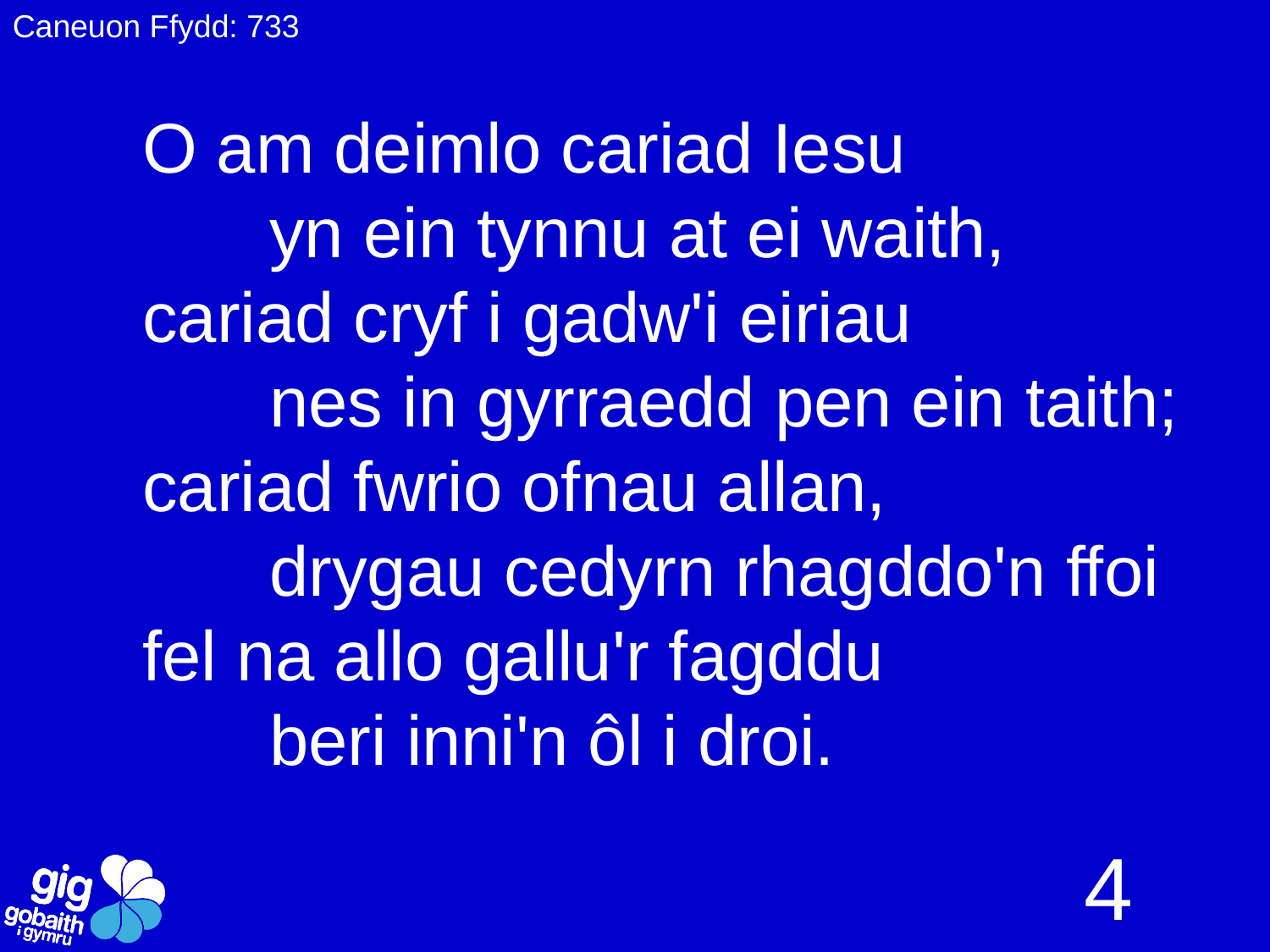

Caneuon Ffydd: 733

O am deimlo cariad Iesu
	yn ein tynnu at ei waith,
cariad cryf i gadw'i eiriau
	nes in gyrraedd pen ein taith;
cariad fwrio ofnau allan,
	drygau cedyrn rhagddo'n ffoi
fel na allo gallu'r fagddu
	beri inni'n ôl i droi.
4